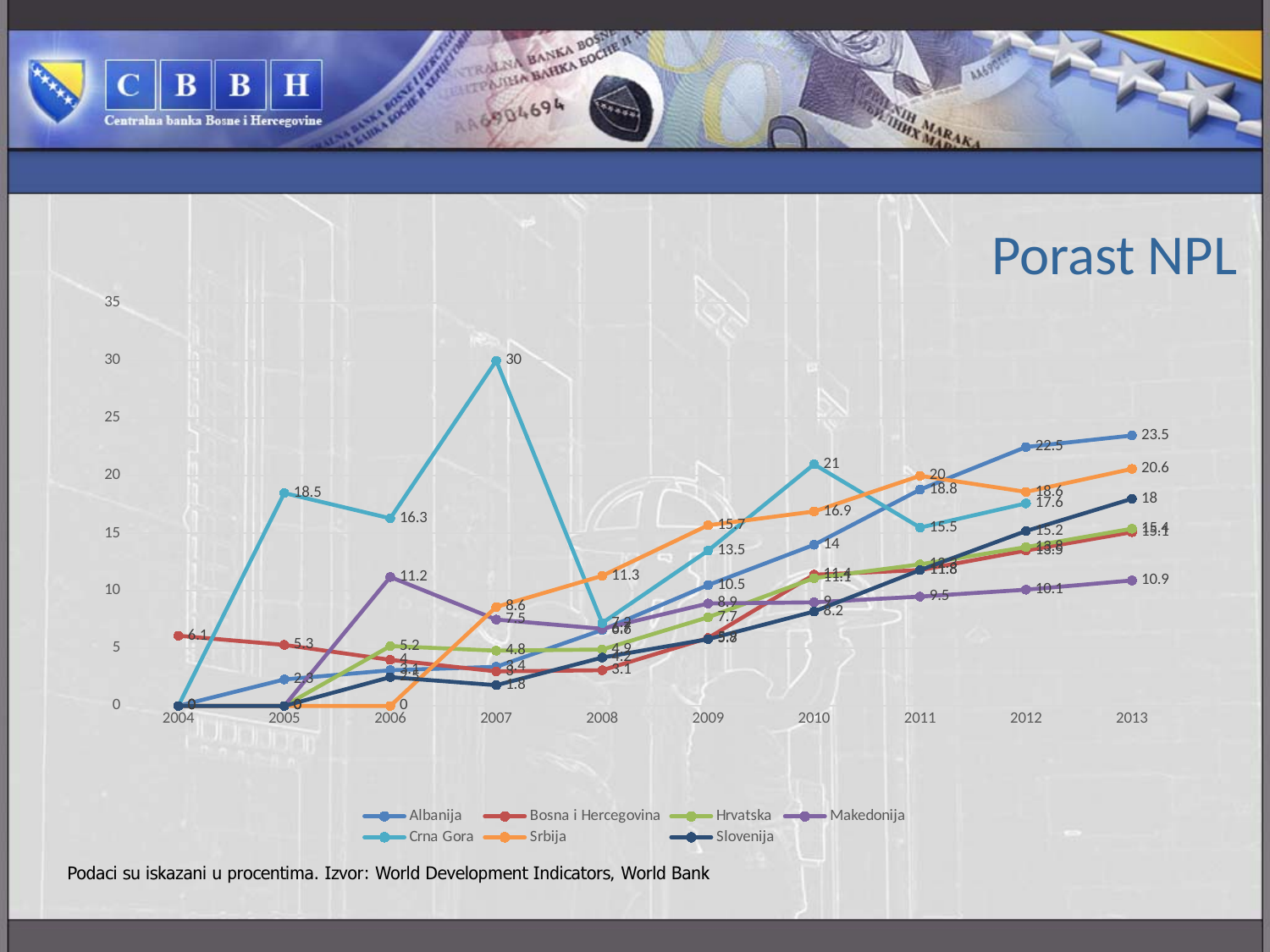

# Porast NPL

### Chart

| Category | Albanija | Bosna i Hercegovina | Hrvatska | Makedonija | Crna Gora | Srbija | Slovenija |
|---|---|---|---|---|---|---|---|
| 2004 | None | 6.1 | None | None | None | None | None |
| 2005 | 2.3 | 5.3 | None | None | 18.5 | None | None |
| 2006 | 3.1 | 4.0 | 5.2 | 11.2 | 16.3 | None | 2.5 |
| 2007 | 3.4 | 3.0 | 4.8 | 7.5 | 30.0 | 8.6 | 1.8 |
| 2008 | 6.6 | 3.1 | 4.9 | 6.7 | 7.2 | 11.3 | 4.2 |
| 2009 | 10.5 | 5.9 | 7.7 | 8.9 | 13.5 | 15.7 | 5.8 |
| 2010 | 14.0 | 11.4 | 11.1 | 9.0 | 21.0 | 16.9 | 8.200000000000001 |
| 2011 | 18.8 | 11.8 | 12.3 | 9.5 | 15.5 | 20.0 | 11.8 |
| 2012 | 22.5 | 13.5 | 13.8 | 10.1 | 17.6 | 18.6 | 15.2 |
| 2013 | 23.5 | 15.1 | 15.4 | 10.9 | None | 20.6 | 18.0 |
Podaci su iskazani u procentima. Izvor: World Development Indicators, World Bank